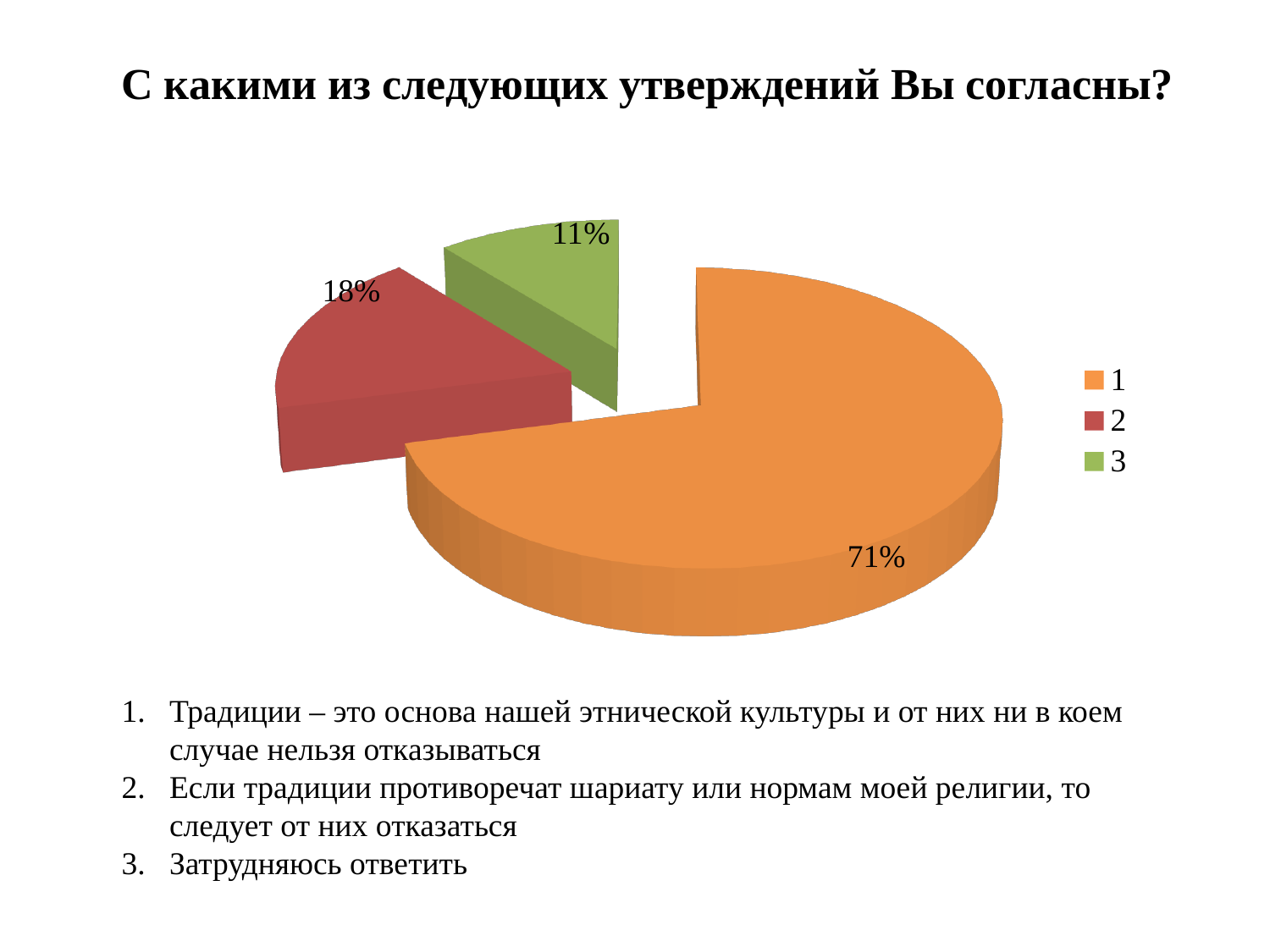

С какими из следующих утверждений Вы согласны?

[unsupported chart]

Традиции – это основа нашей этнической культуры и от них ни в коем случае нельзя отказываться
Если традиции противоречат шариату или нормам моей религии, то следует от них отказаться
Затрудняюсь ответить